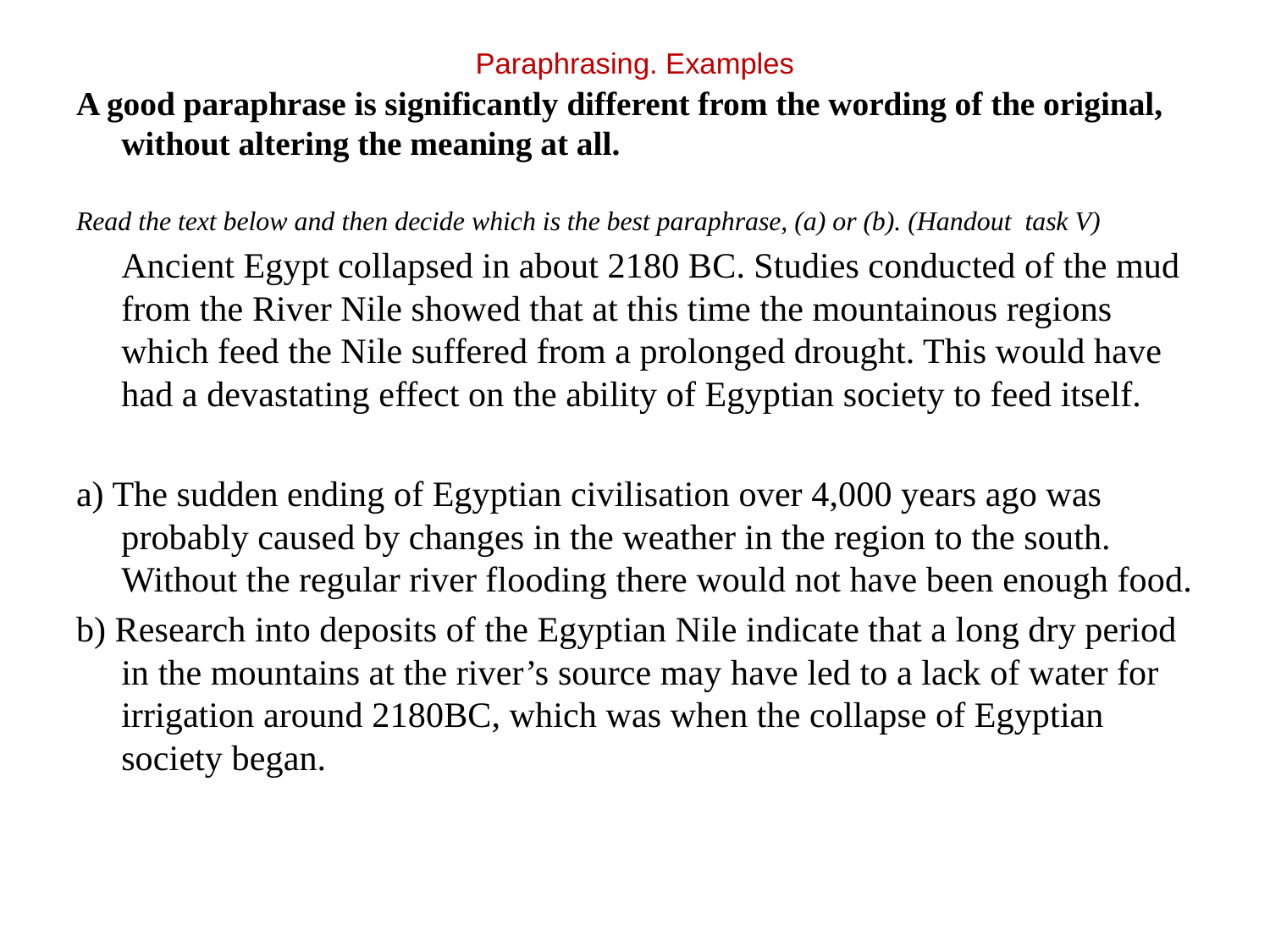

# Paraphrasing. Examples
A good paraphrase is significantly different from the wording of the original, without altering the meaning at all.

Read the text below and then decide which is the best paraphrase, (a) or (b). (Handout  task V)
	Ancient Egypt collapsed in about 2180 BC. Studies conducted of the mud from the River Nile showed that at this time the mountainous regions which feed the Nile suffered from a prolonged drought. This would have had a devastating effect on the ability of Egyptian society to feed itself.

a) The sudden ending of Egyptian civilisation over 4,000 years ago was probably caused by changes in the weather in the region to the south. Without the regular river flooding there would not have been enough food.
b) Research into deposits of the Egyptian Nile indicate that a long dry period in the mountains at the river’s source may have led to a lack of water for irrigation around 2180BC, which was when the collapse of Egyptian society began.